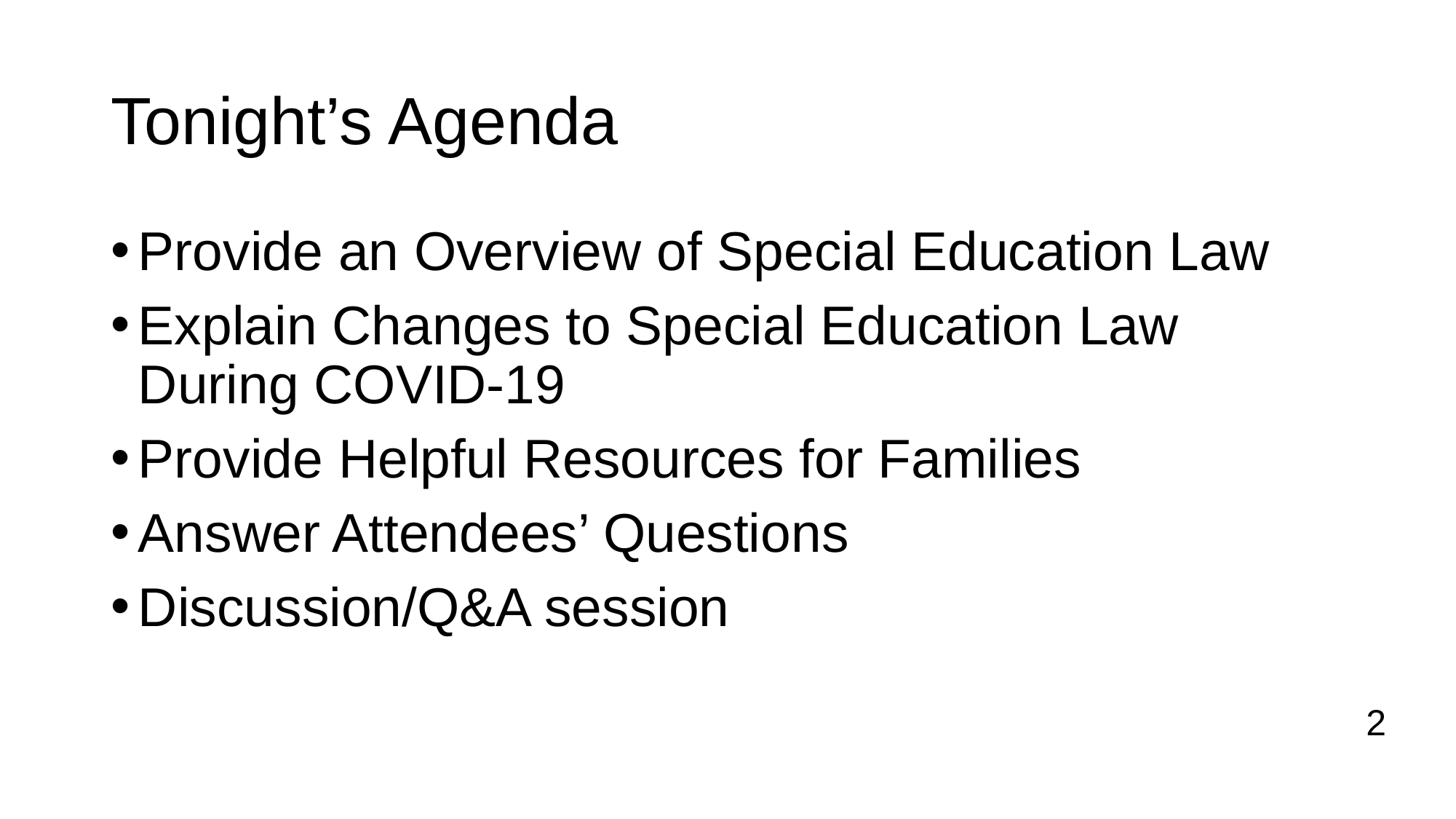

# Tonight’s Agenda
Provide an Overview of Special Education Law
Explain Changes to Special Education Law During COVID-19
Provide Helpful Resources for Families
Answer Attendees’ Questions
Discussion/Q&A session
2